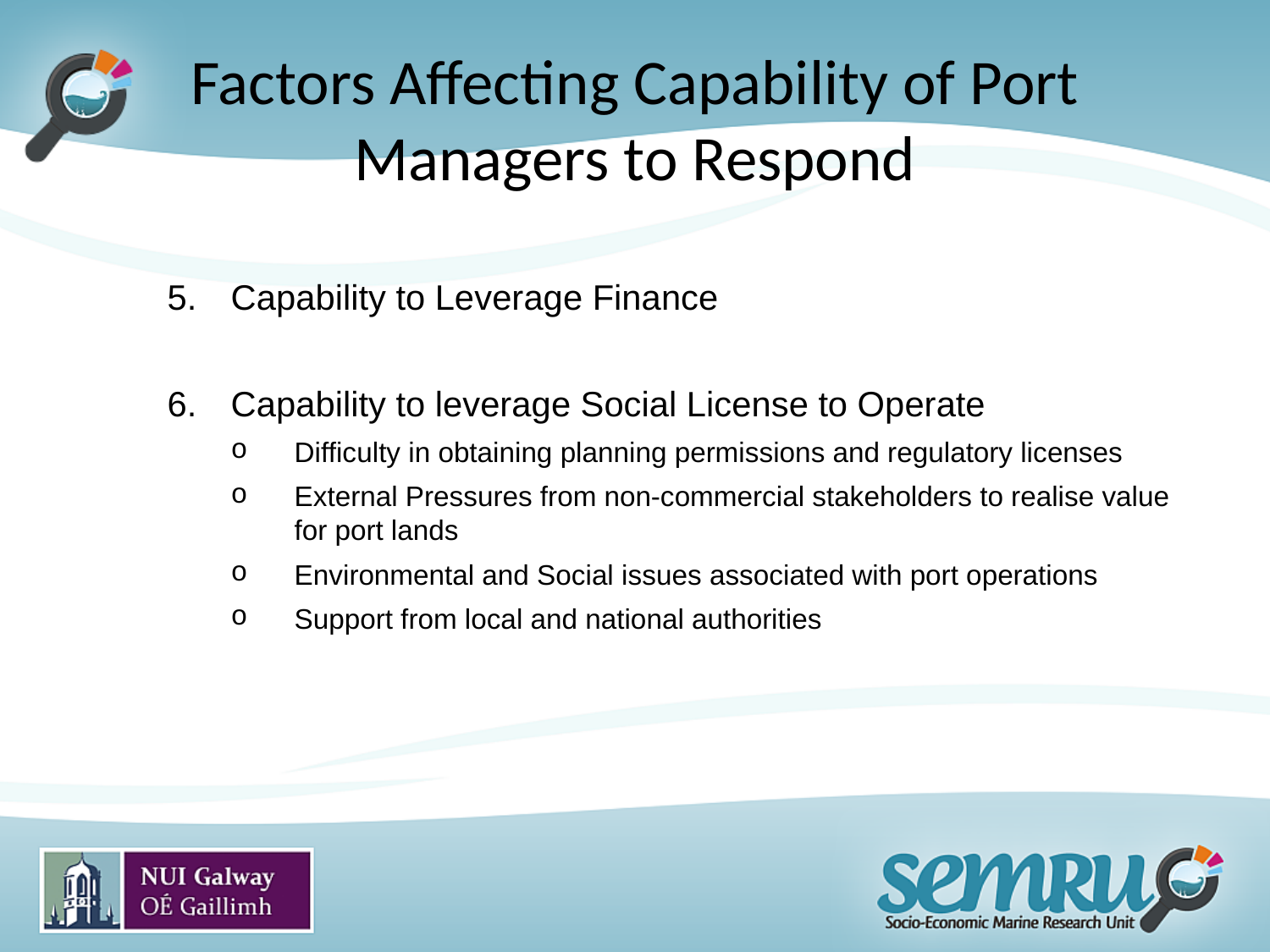

# Factors Affecting Capability of Port Managers to Respond

Capability to Leverage Finance

Capability to leverage Social License to Operate
Difficulty in obtaining planning permissions and regulatory licenses
External Pressures from non-commercial stakeholders to realise value for port lands
Environmental and Social issues associated with port operations
Support from local and national authorities